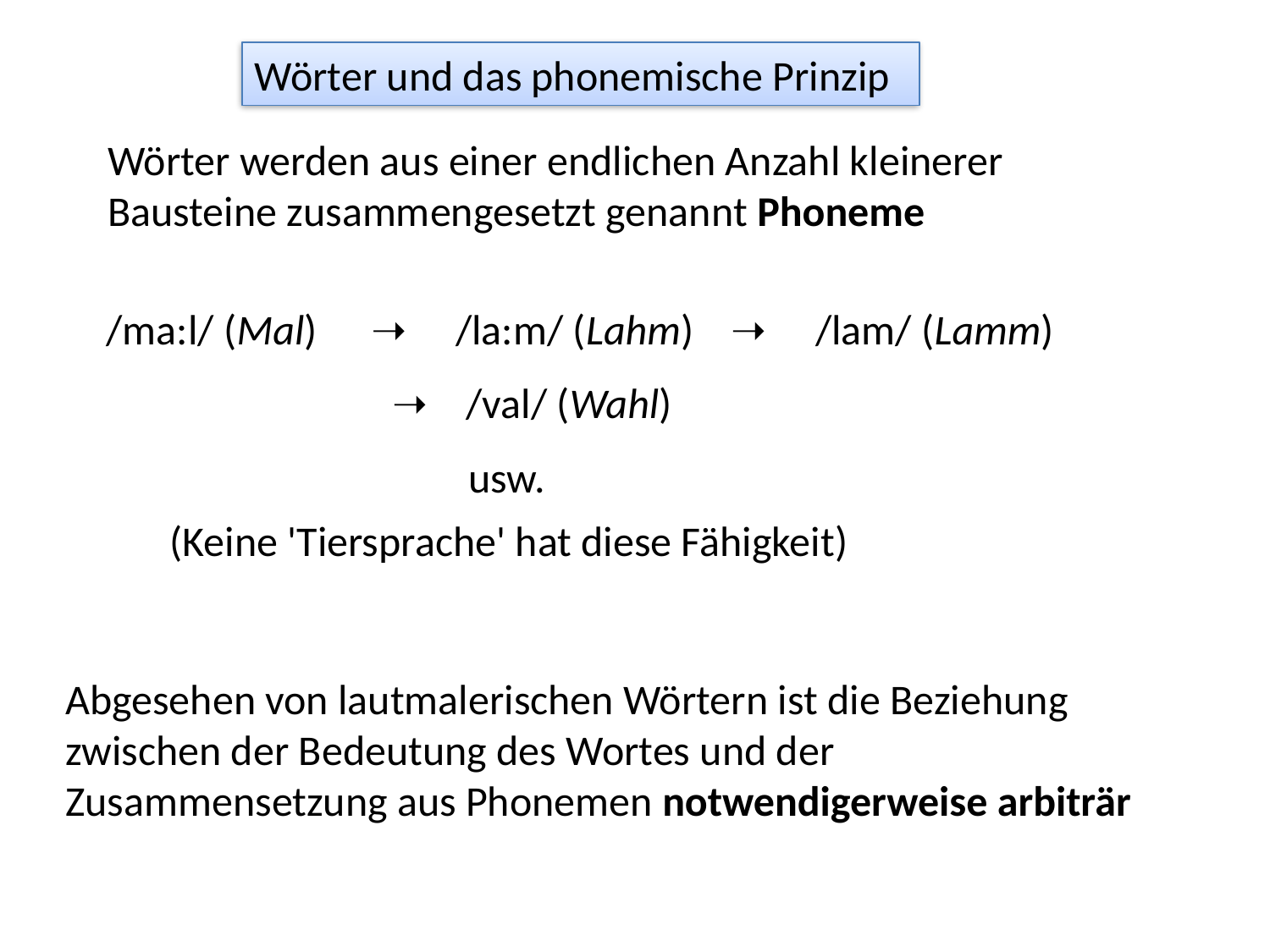

Wörter und das phonemische Prinzip
Wörter werden aus einer endlichen Anzahl kleinerer Bausteine zusammengesetzt genannt Phoneme
/ma:l/ (Mal)
➝
/la:m/ (Lahm)
➝
/lam/ (Lamm)
➝
/val/ (Wahl)
usw.
(Keine 'Tiersprache' hat diese Fähigkeit)
Abgesehen von lautmalerischen Wörtern ist die Beziehung zwischen der Bedeutung des Wortes und der Zusammensetzung aus Phonemen notwendigerweise arbiträr